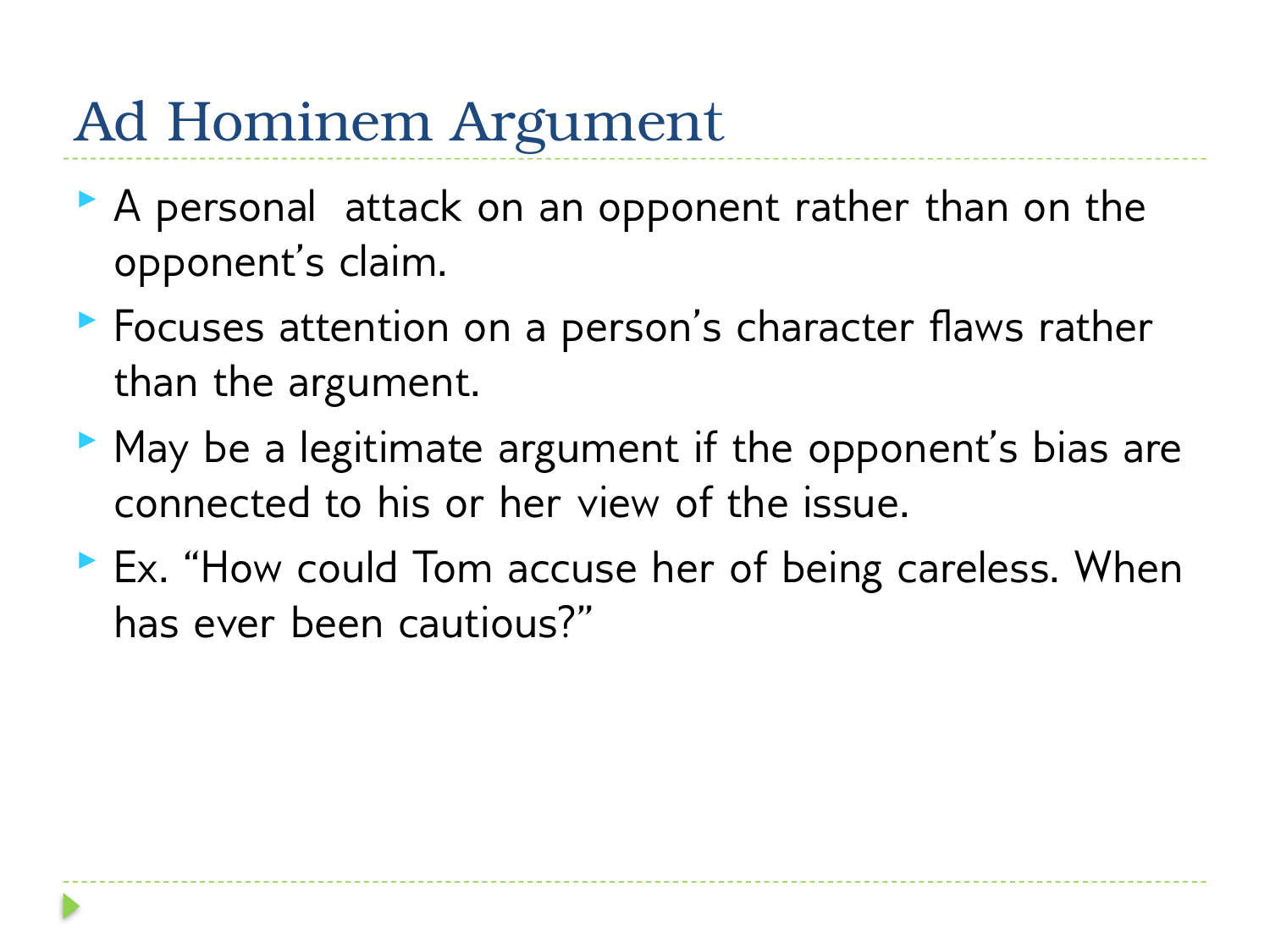

# Ad Hominem Argument
A personal  attack on an opponent rather than on the opponent’s claim.
Focuses attention on a person’s character flaws rather than the argument.
May be a legitimate argument if the opponent’s bias are connected to his or her view of the issue.
Ex. “How could Tom accuse her of being careless. When has ever been cautious?”